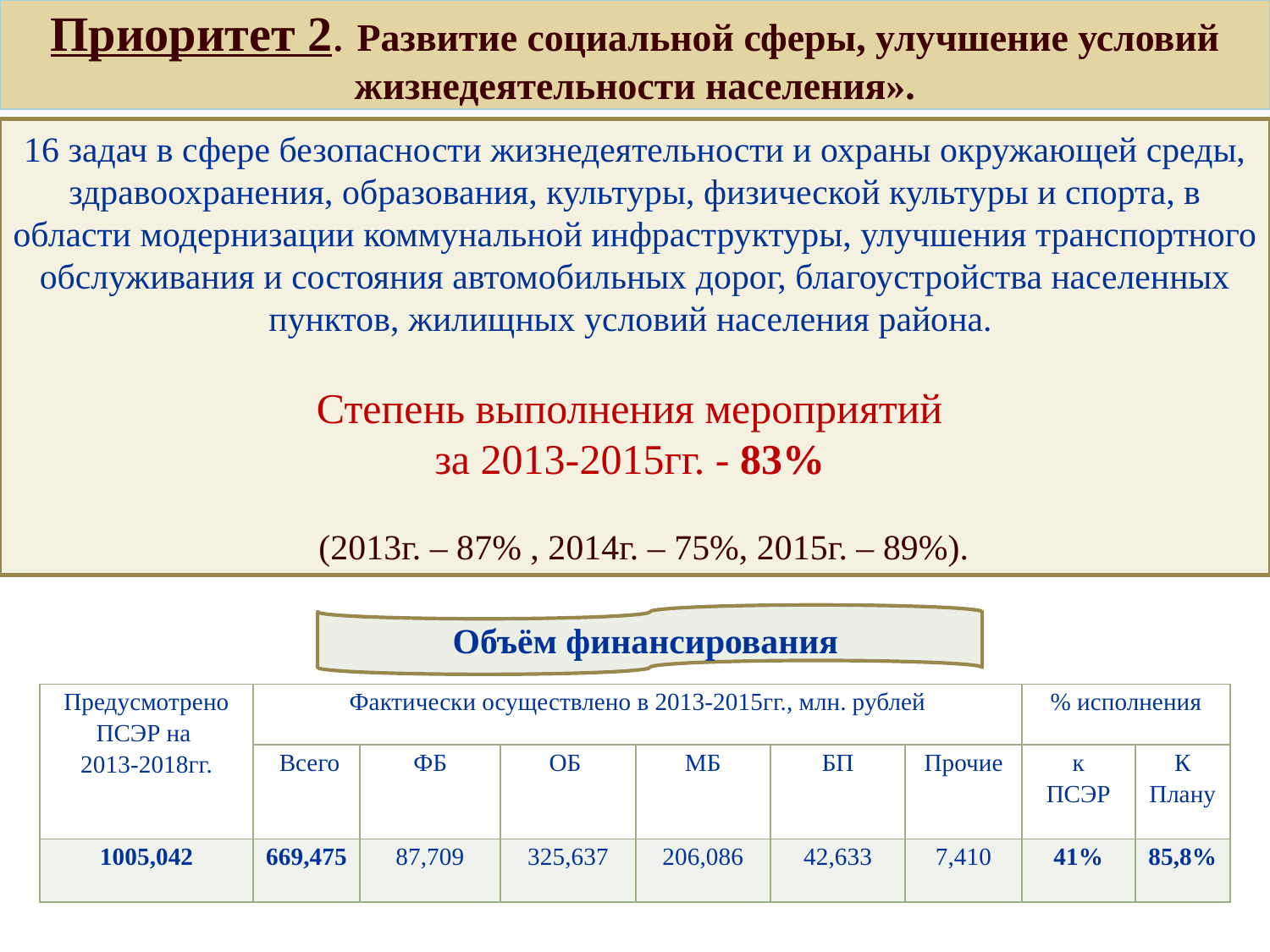

Приоритет 2. Развитие социальной сферы, улучшение условий жизнедеятельности населения».
16 задач в сфере безопасности жизнедеятельности и охраны окружающей среды, здравоохранения, образования, культуры, физической культуры и спорта, в области модернизации коммунальной инфраструктуры, улучшения транспортного обслуживания и состояния автомобильных дорог, благоустройства населенных пунктов, жилищных условий населения района.

Степень выполнения мероприятий
за 2013-2015гг. - 83%
  (2013г. – 87% , 2014г. – 75%, 2015г. – 89%).
Объём финансирования
| Предусмотрено ПСЭР на 2013-2018гг. | Фактически осуществлено в 2013-2015гг., млн. рублей |  |  |  |  |  | % исполнения |  |
| --- | --- | --- | --- | --- | --- | --- | --- | --- |
|  | Всего | ФБ | ОБ | МБ | БП | Прочие | к ПСЭР | К Плану |
| 1005,042 | 669,475 | 87,709 | 325,637 | 206,086 | 42,633 | 7,410 | 41% | 85,8% |